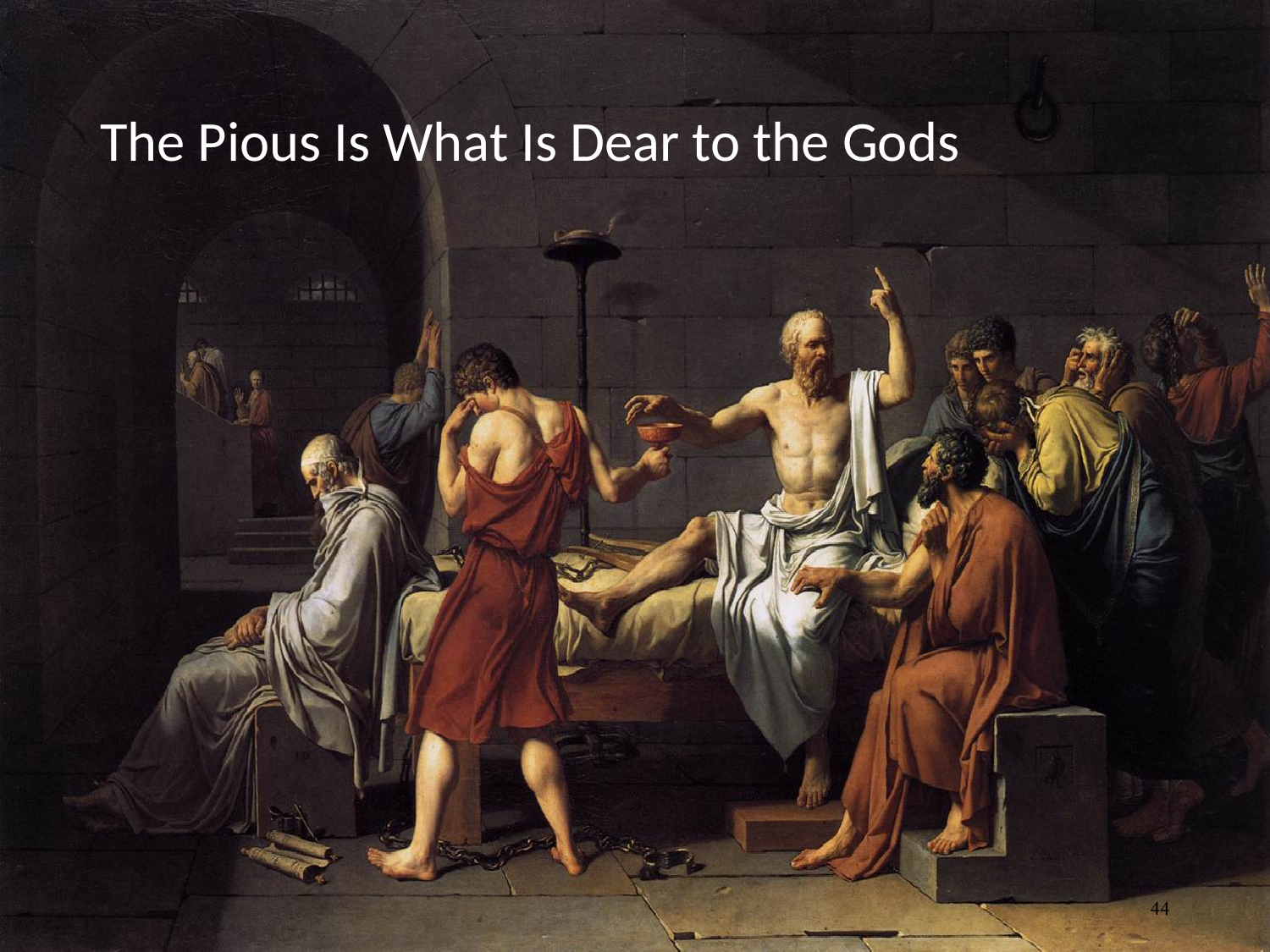

# The Pious Is What Is Dear to the Gods

44